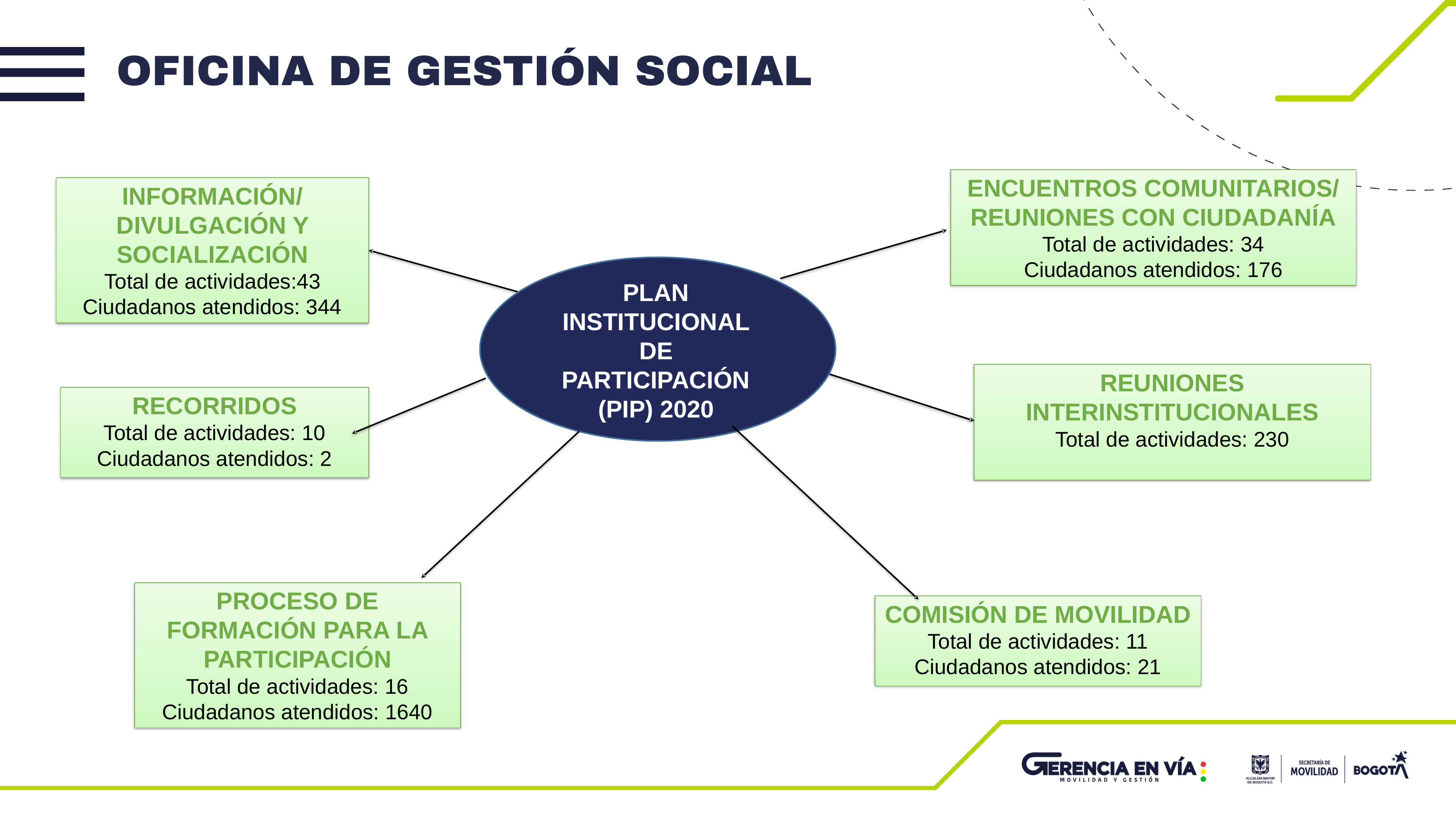

OFICINA DE GESTIÓN SOCIAL
ENCUENTROS COMUNITARIOS/ REUNIONES CON CIUDADANÍA
Total de actividades: 34
Ciudadanos atendidos: 176
INFORMACIÓN/ DIVULGACIÓN Y SOCIALIZACIÓN
Total de actividades:43 Ciudadanos atendidos: 344

PLAN INSTITUCIONAL DE PARTICIPACIÓN (PIP) 2020
REUNIONES INTERINSTITUCIONALES
Total de actividades: 230
RECORRIDOS
Total de actividades: 10
Ciudadanos atendidos: 2
PROCESO DE FORMACIÓN PARA LA PARTICIPACIÓN
Total de actividades: 16
Ciudadanos atendidos: 1640
COMISIÓN DE MOVILIDAD
Total de actividades: 11
Ciudadanos atendidos: 21